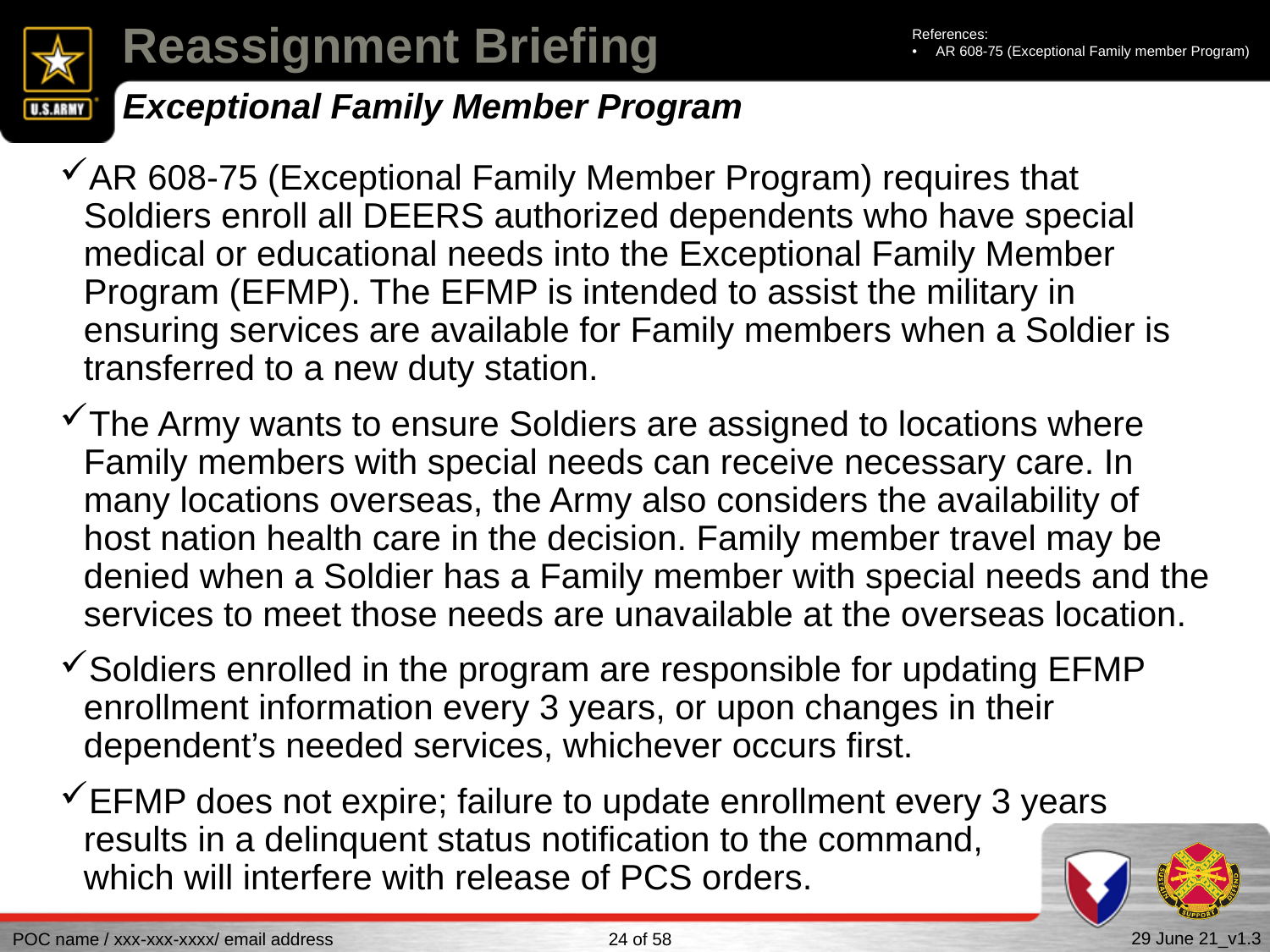

# Reassignment Briefing
References:
AR 608-75 (Exceptional Family member Program)
Exceptional Family Member Program
AR 608-75 (Exceptional Family Member Program) requires that Soldiers enroll all DEERS authorized dependents who have special medical or educational needs into the Exceptional Family Member Program (EFMP). The EFMP is intended to assist the military in ensuring services are available for Family members when a Soldier is transferred to a new duty station.
The Army wants to ensure Soldiers are assigned to locations where Family members with special needs can receive necessary care. In many locations overseas, the Army also considers the availability of host nation health care in the decision. Family member travel may be denied when a Soldier has a Family member with special needs and the services to meet those needs are unavailable at the overseas location.
Soldiers enrolled in the program are responsible for updating EFMP enrollment information every 3 years, or upon changes in their dependent’s needed services, whichever occurs first.
EFMP does not expire; failure to update enrollment every 3 years results in a delinquent status notification to the command,                which will interfere with release of PCS orders.